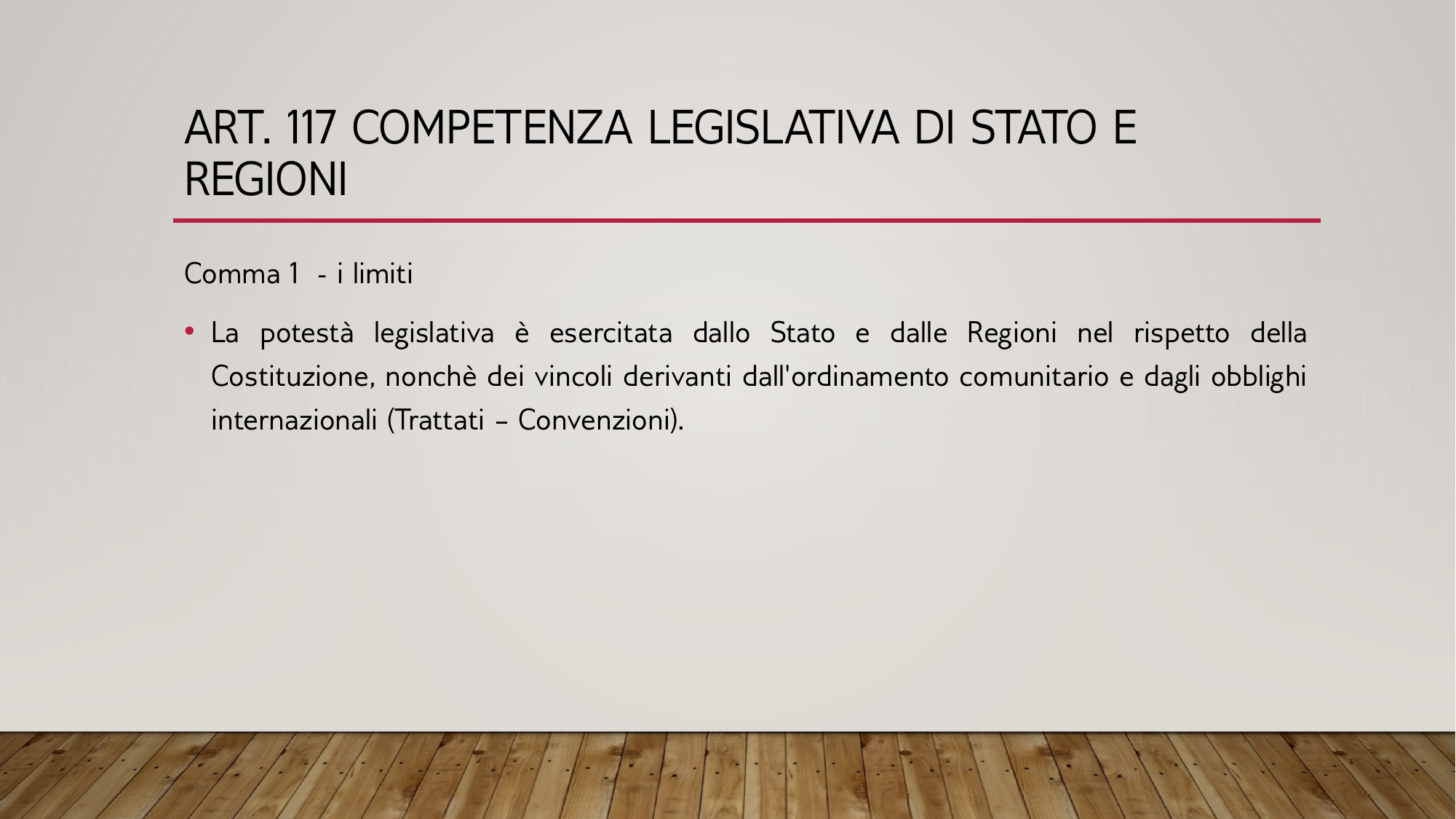

# Art. 117 competenza legislativa di stato e regioni
Comma 1  - i limiti
La potestà legislativa è esercitata dallo Stato e dalle Regioni nel rispetto della Costituzione, nonchè dei vincoli derivanti dall'ordinamento comunitario e dagli obblighi internazionali (Trattati – Convenzioni).